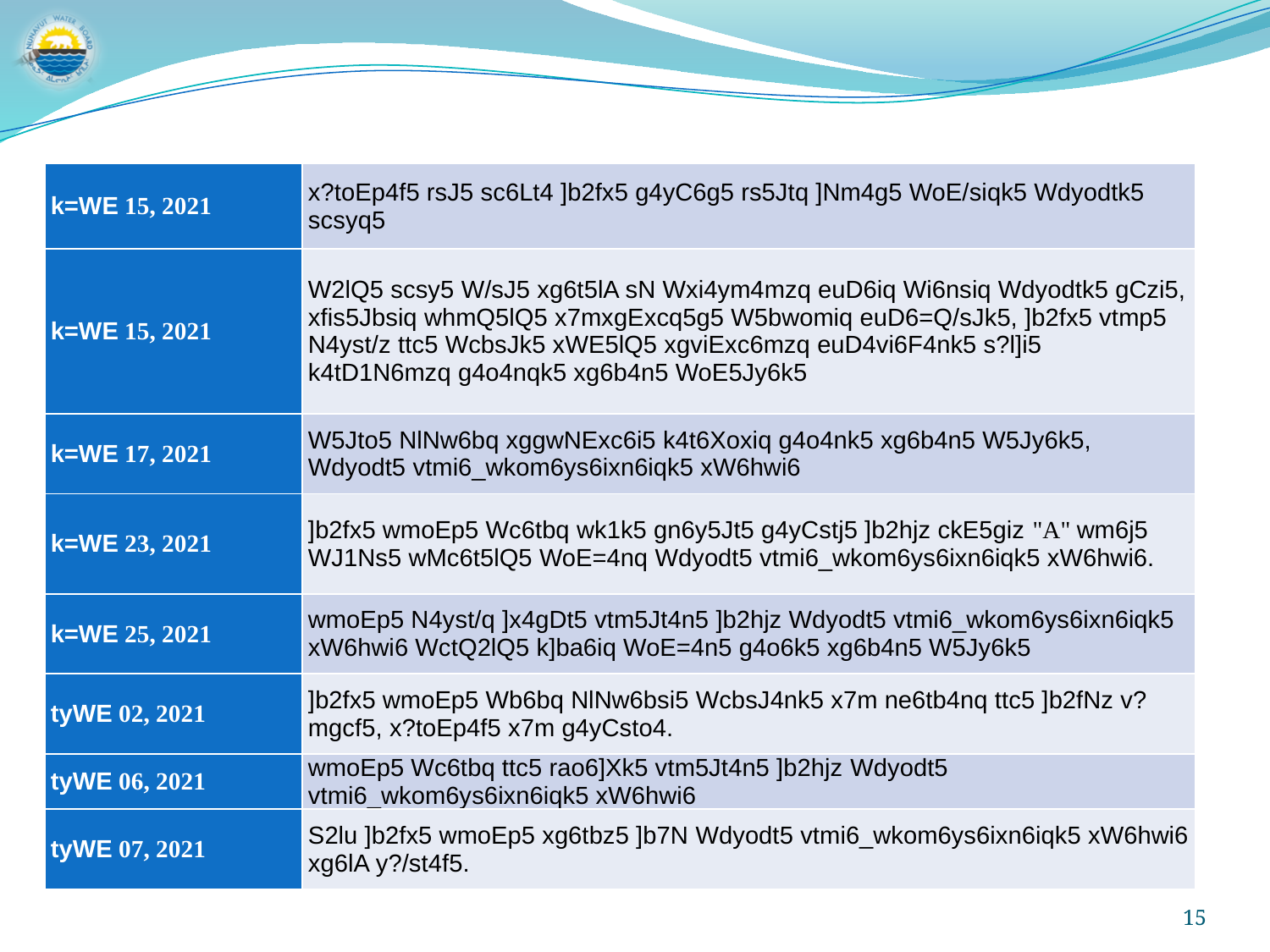

| k=WE 15, 2021 | x?toEp4f5 rsJ5 sc6Lt4 ]b2fx5 g4yC6g5 rs5Jtq ]Nm4g5 WoE/siqk5 Wdyodtk5 scsyq5 |
| --- | --- |
| k=WE 15, 2021 | W2lQ5 scsy5 W/sJ5 xg6t5lA sN Wxi4ym4mzq euD6iq Wi6nsiq Wdyodtk5 gCzi5, xfis5Jbsiq whmQ5lQ5 x7mxgExcq5g5 W5bwomiq euD6=Q/sJk5, ]b2fx5 vtmp5 N4yst/z ttc5 WcbsJk5 xWE5lQ5 xgviExc6mzq euD4vi6F4nk5 s?l]i5 k4tD1N6mzq g4o4nqk5 xg6b4n5 WoE5Jy6k5 |
| k=WE 17, 2021 | W5Jto5 NlNw6bq xggwNExc6i5 k4t6Xoxiq g4o4nk5 xg6b4n5 W5Jy6k5, Wdyodt5 vtmi6\_wkom6ys6ixn6iqk5 xW6hwi6 |
| k=WE 23, 2021 | ]b2fx5 wmoEp5 Wc6tbq wk1k5 gn6y5Jt5 g4yCstj5 ]b2hjz ckE5giz "A" wm6j5 WJ1Ns5 wMc6t5lQ5 WoE=4nq Wdyodt5 vtmi6\_wkom6ys6ixn6iqk5 xW6hwi6. |
| k=WE 25, 2021 | wmoEp5 N4yst/q ]x4gDt5 vtm5Jt4n5 ]b2hjz Wdyodt5 vtmi6\_wkom6ys6ixn6iqk5 xW6hwi6 WctQ2lQ5 k]ba6iq WoE=4n5 g4o6k5 xg6b4n5 W5Jy6k5 |
| tyWE 02, 2021 | ]b2fx5 wmoEp5 Wb6bq NlNw6bsi5 WcbsJ4nk5 x7m ne6tb4nq ttc5 ]b2fNz v?mgcf5, x?toEp4f5 x7m g4yCsto4. |
| tyWE 06, 2021 | wmoEp5 Wc6tbq ttc5 rao6]Xk5 vtm5Jt4n5 ]b2hjz Wdyodt5 vtmi6\_wkom6ys6ixn6iqk5 xW6hwi6 |
| tyWE 07, 2021 | S2lu ]b2fx5 wmoEp5 xg6tbz5 ]b7N Wdyodt5 vtmi6\_wkom6ys6ixn6iqk5 xW6hwi6 xg6lA y?/st4f5. |
15